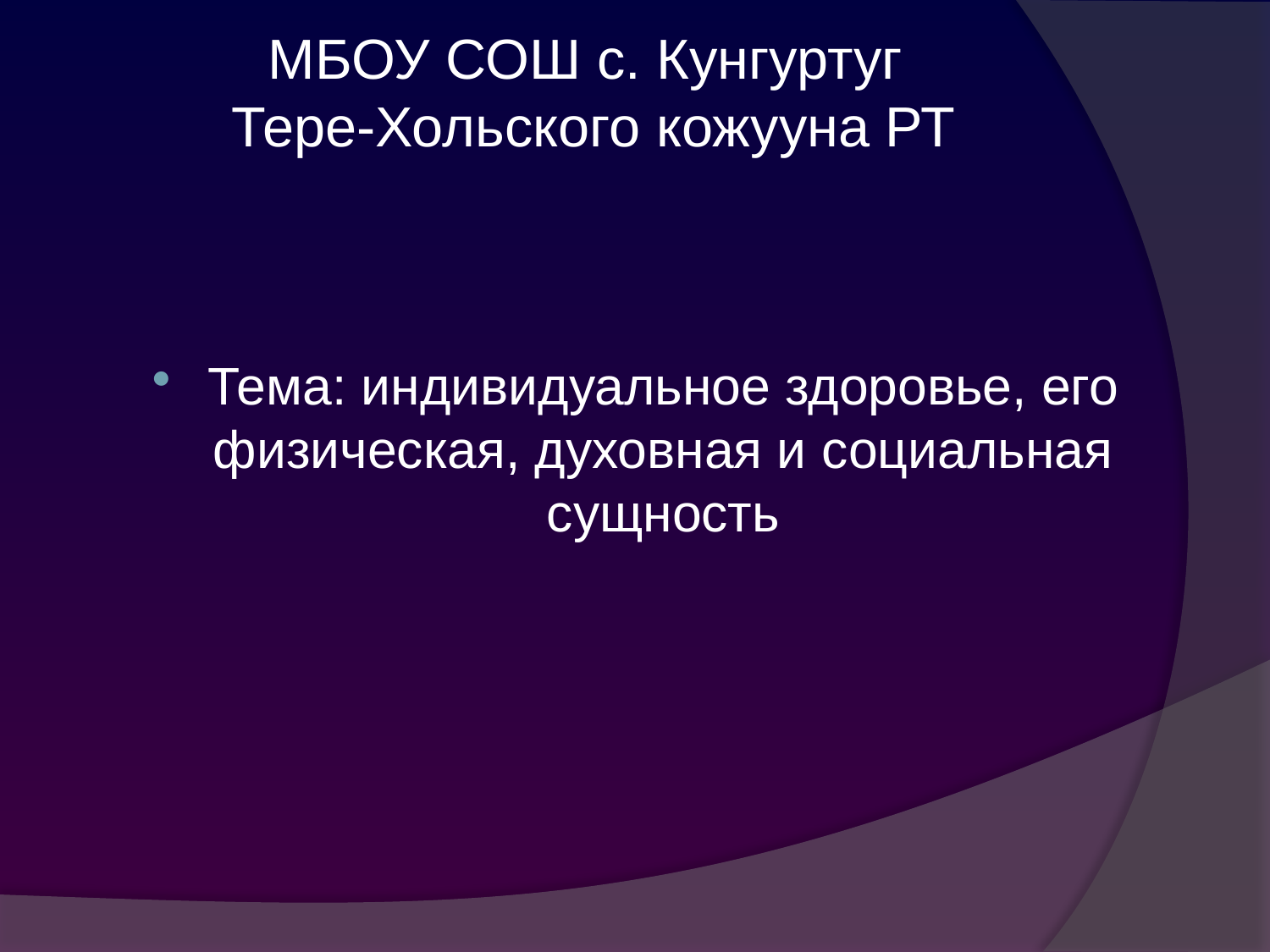

# МБОУ СОШ с. Кунгуртуг Тере-Хольского кожууна РТ
Тема: индивидуальное здоровье, его физическая, духовная и социальная сущность